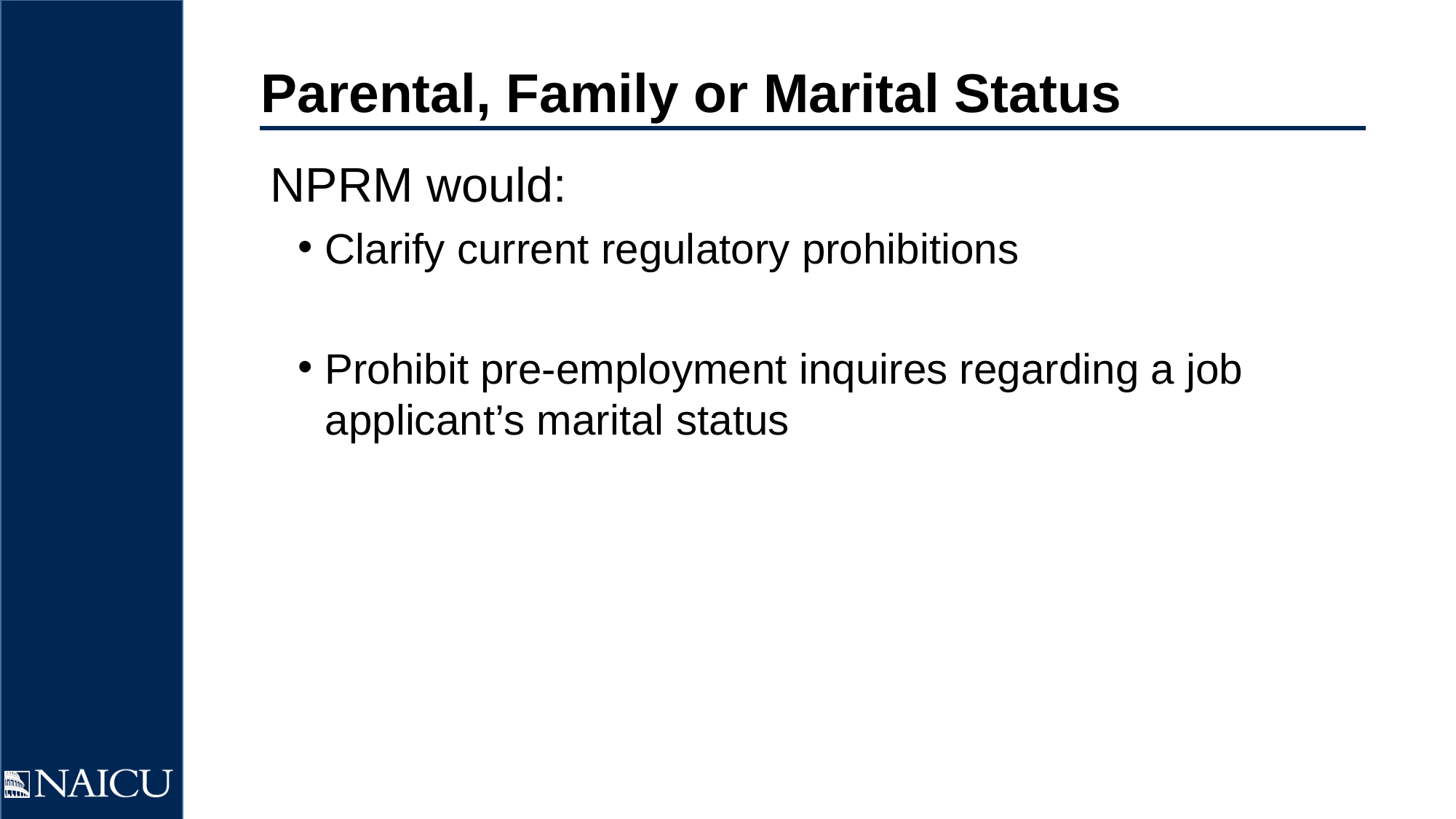

# Parental, Family or Marital Status
NPRM would:
Clarify current regulatory prohibitions

Prohibit pre-employment inquires regarding a job applicant’s marital status